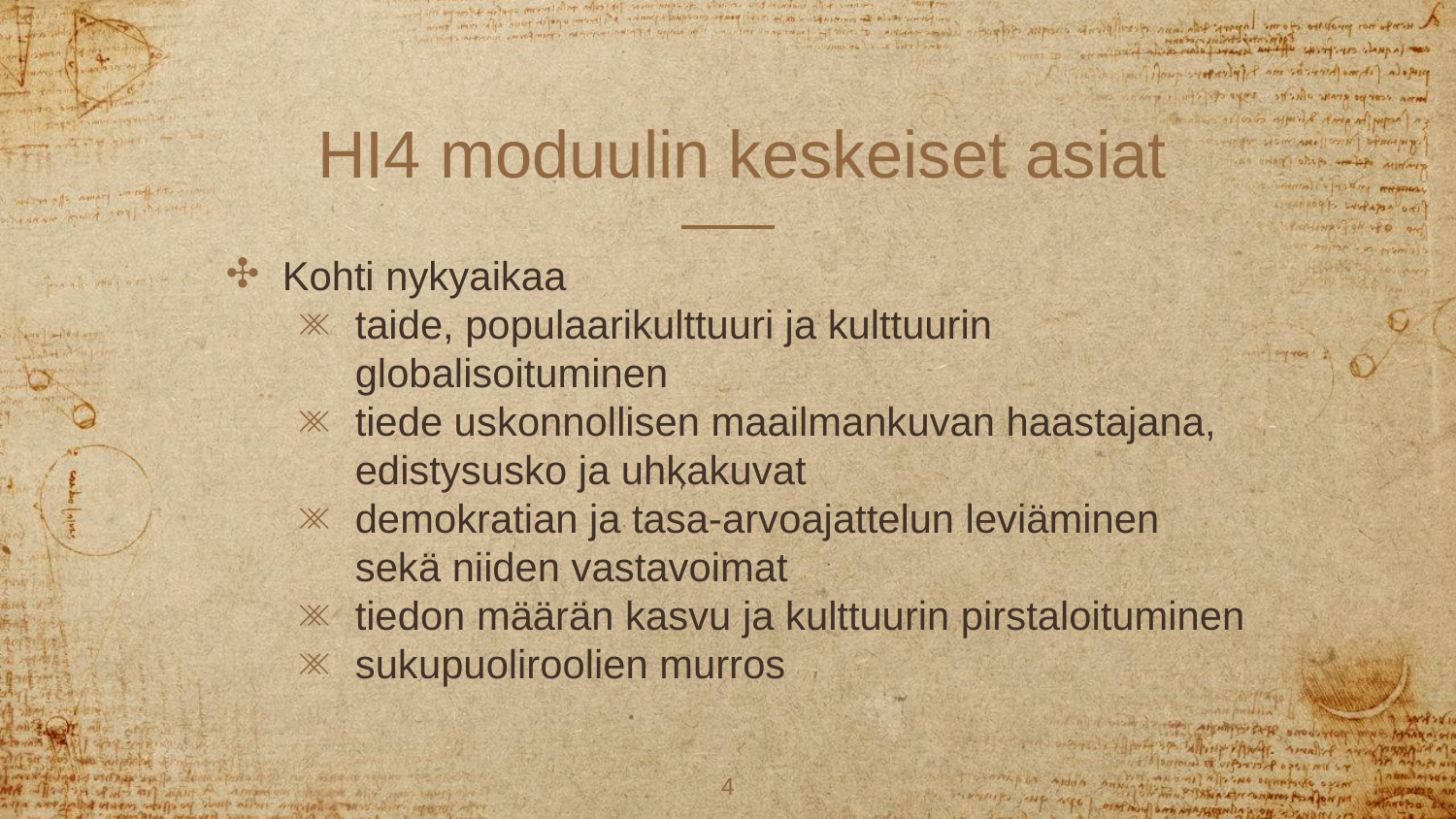

# HI4 moduulin keskeiset asiat
Kohti nykyaikaa
taide, populaarikulttuuri ja kulttuurin globalisoituminen
tiede uskonnollisen maailmankuvan haastajana, edistysusko ja uhkakuvat
demokratian ja tasa-arvoajattelun leviäminen sekä niiden vastavoimat
tiedon määrän kasvu ja kulttuurin pirstaloituminen
sukupuoliroolien murros
4